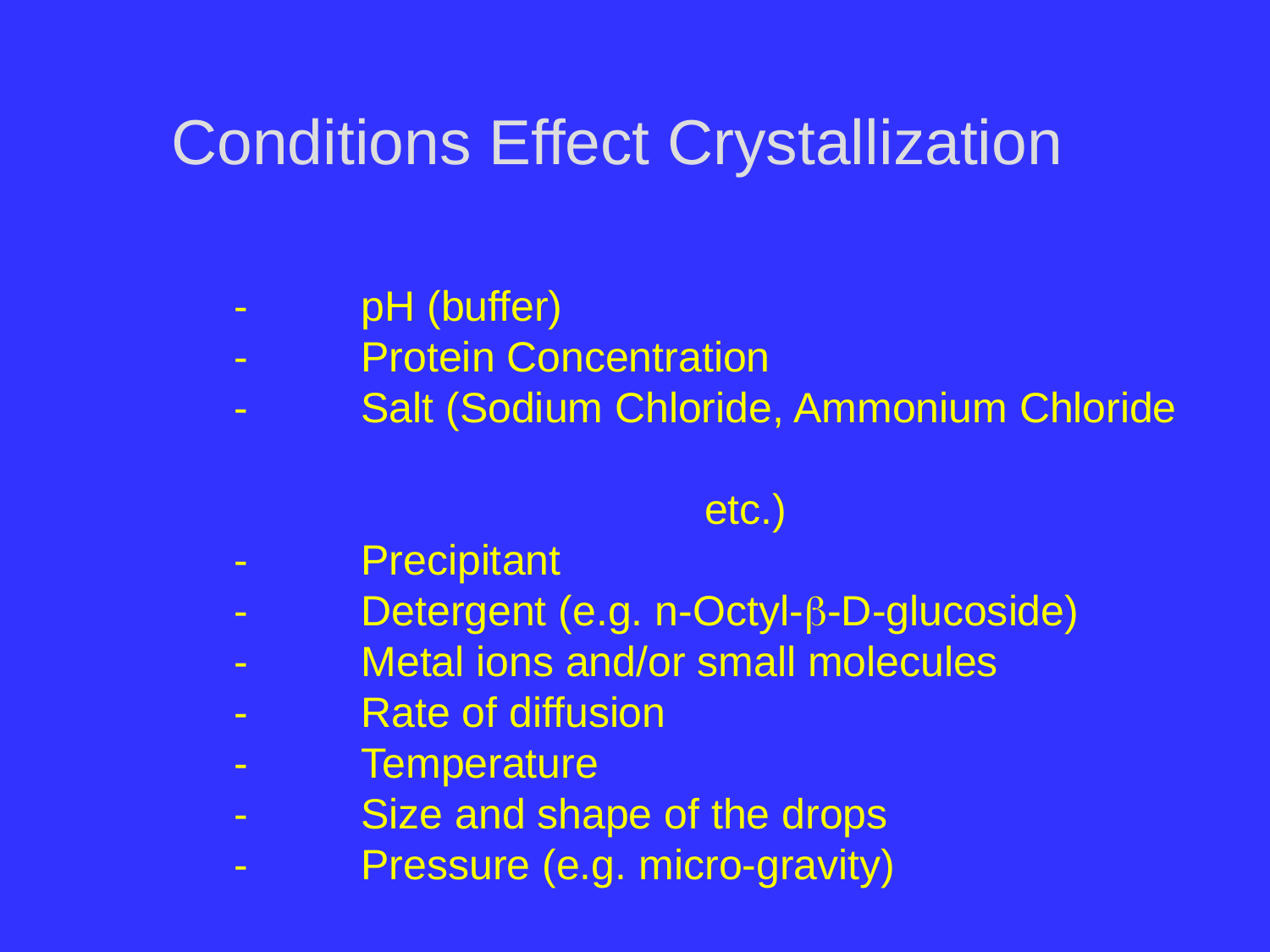

Conditions Effect Crystallization

	-	pH (buffer)
	-	Protein Concentration
	-   	Salt (Sodium Chloride, Ammonium Chloride
                                             etc.)
	- 	Precipitant
	- 	Detergent (e.g. n-Octyl-β-D-glucoside)
	-	Metal ions and/or small molecules
	- 	Rate of diffusion
	- 	Temperature
	-	Size and shape of the drops
	- 	Pressure (e.g. micro-gravity)